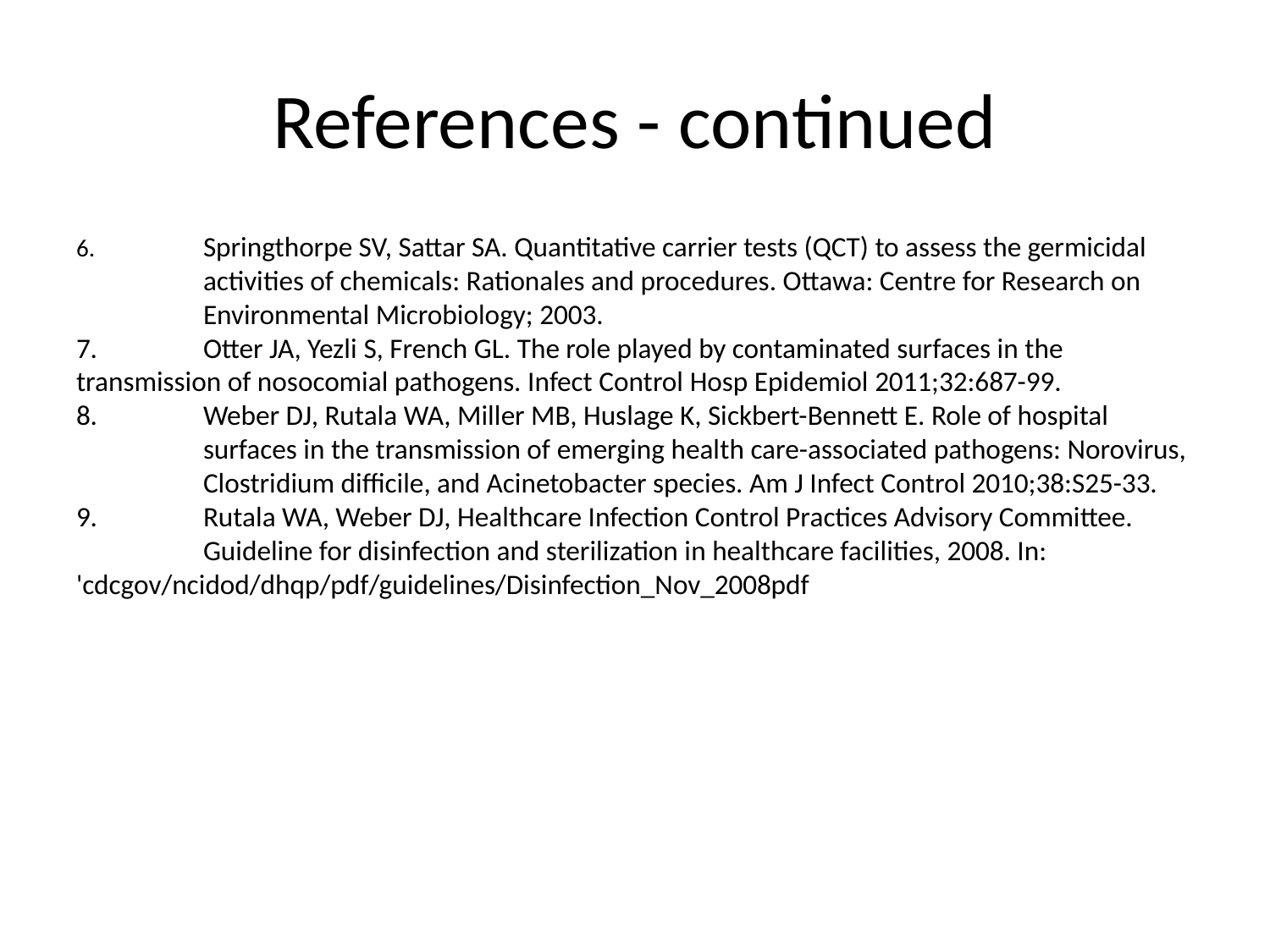

# References - continued
6.	Springthorpe SV, Sattar SA. Quantitative carrier tests (QCT) to assess the germicidal 	activities of chemicals: Rationales and procedures. Ottawa: Centre for Research on 	Environmental Microbiology; 2003.
7.	Otter JA, Yezli S, French GL. The role played by contaminated surfaces in the 	transmission of nosocomial pathogens. Infect Control Hosp Epidemiol 2011;32:687-99.
8.	Weber DJ, Rutala WA, Miller MB, Huslage K, Sickbert-Bennett E. Role of hospital 	surfaces in the transmission of emerging health care-associated pathogens: Norovirus, 	Clostridium difficile, and Acinetobacter species. Am J Infect Control 2010;38:S25-33.
9.	Rutala WA, Weber DJ, Healthcare Infection Control Practices Advisory Committee. 	Guideline for disinfection and sterilization in healthcare facilities, 2008. In: 	'cdcgov/ncidod/dhqp/pdf/guidelines/Disinfection_Nov_2008pdf